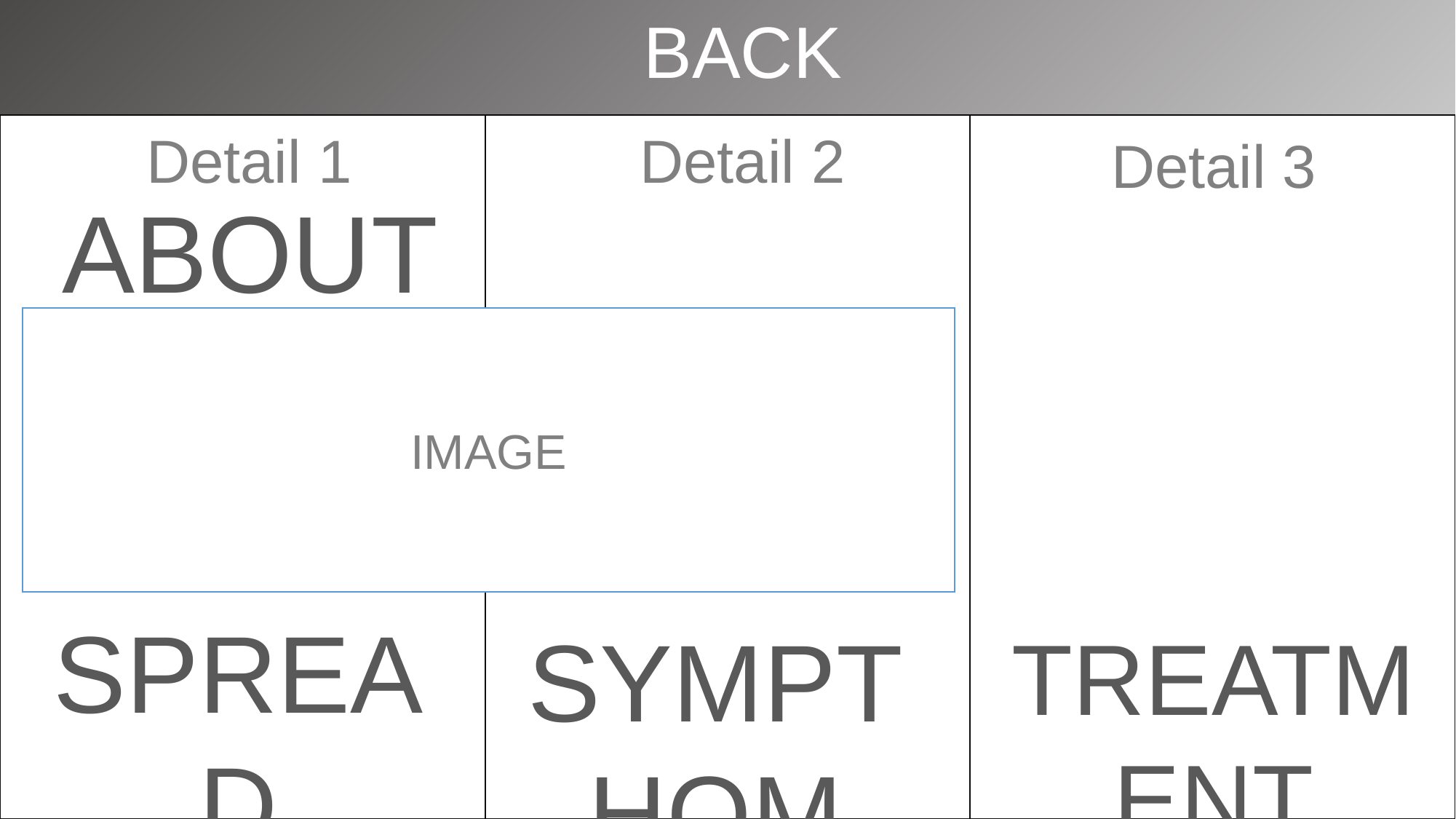

BACK
|  |  |  |
| --- | --- | --- |
Detail 1
Detail 2
Detail 3
ABOUT RSV
IMAGE
SPREAD
SYMPTHOM
TREATMENT